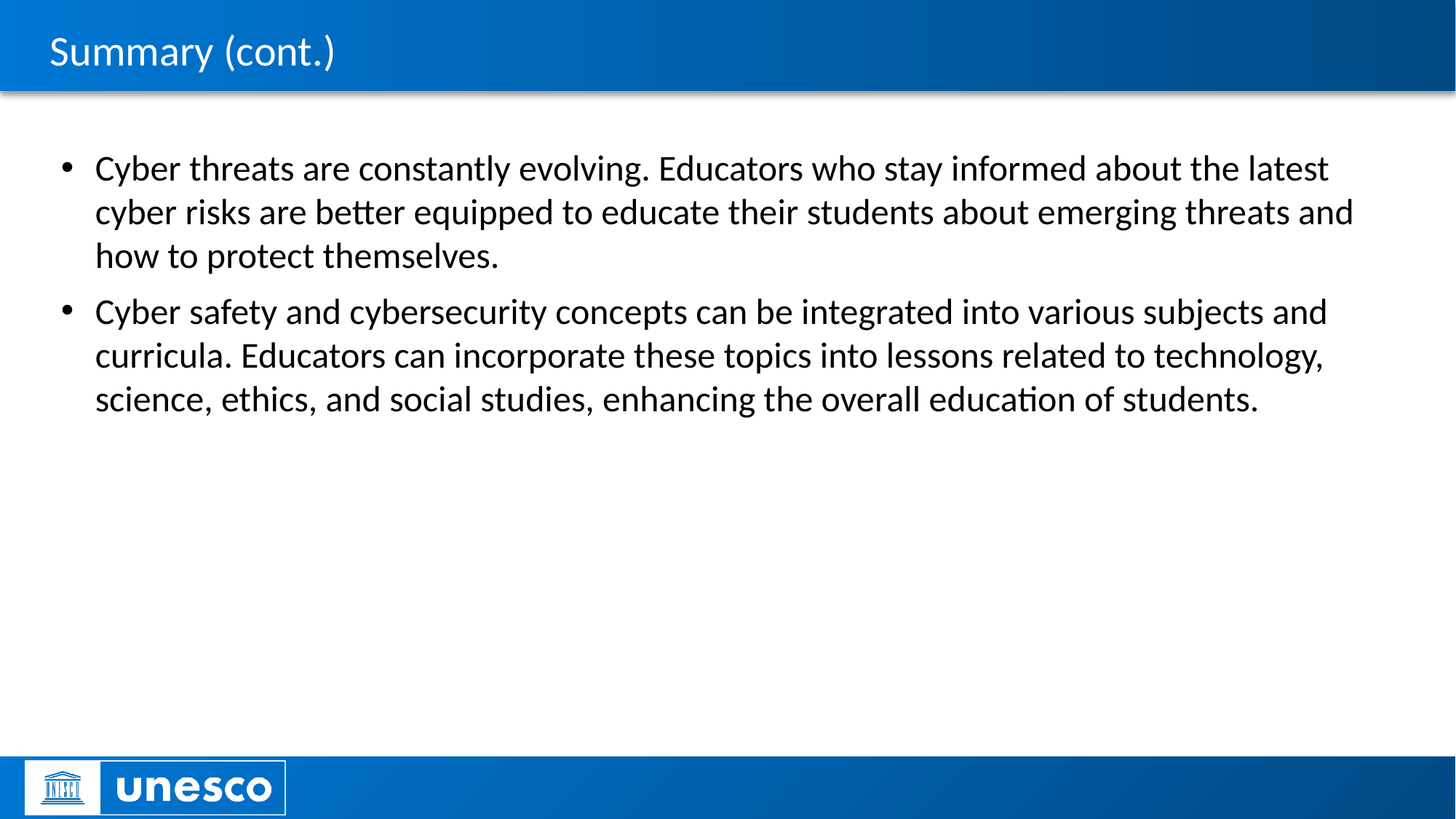

# Summary (cont.)

Cyber threats are constantly evolving. Educators who stay informed about the latest cyber risks are better equipped to educate their students about emerging threats and how to protect themselves.
Cyber safety and cybersecurity concepts can be integrated into various subjects and curricula. Educators can incorporate these topics into lessons related to technology, science, ethics, and social studies, enhancing the overall education of students.